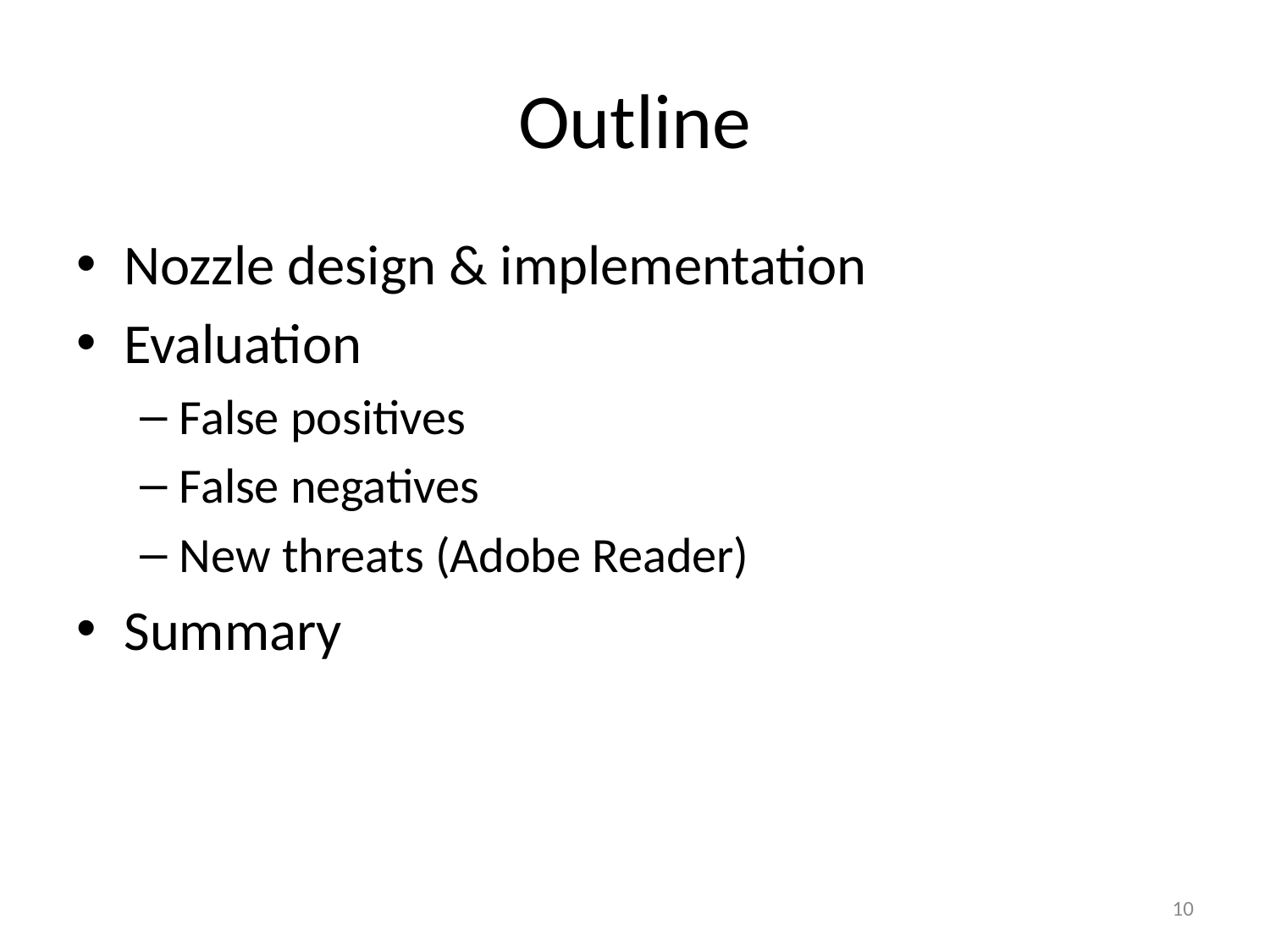

# Outline
Nozzle design & implementation
Evaluation
False positives
False negatives
New threats (Adobe Reader)
Summary

10